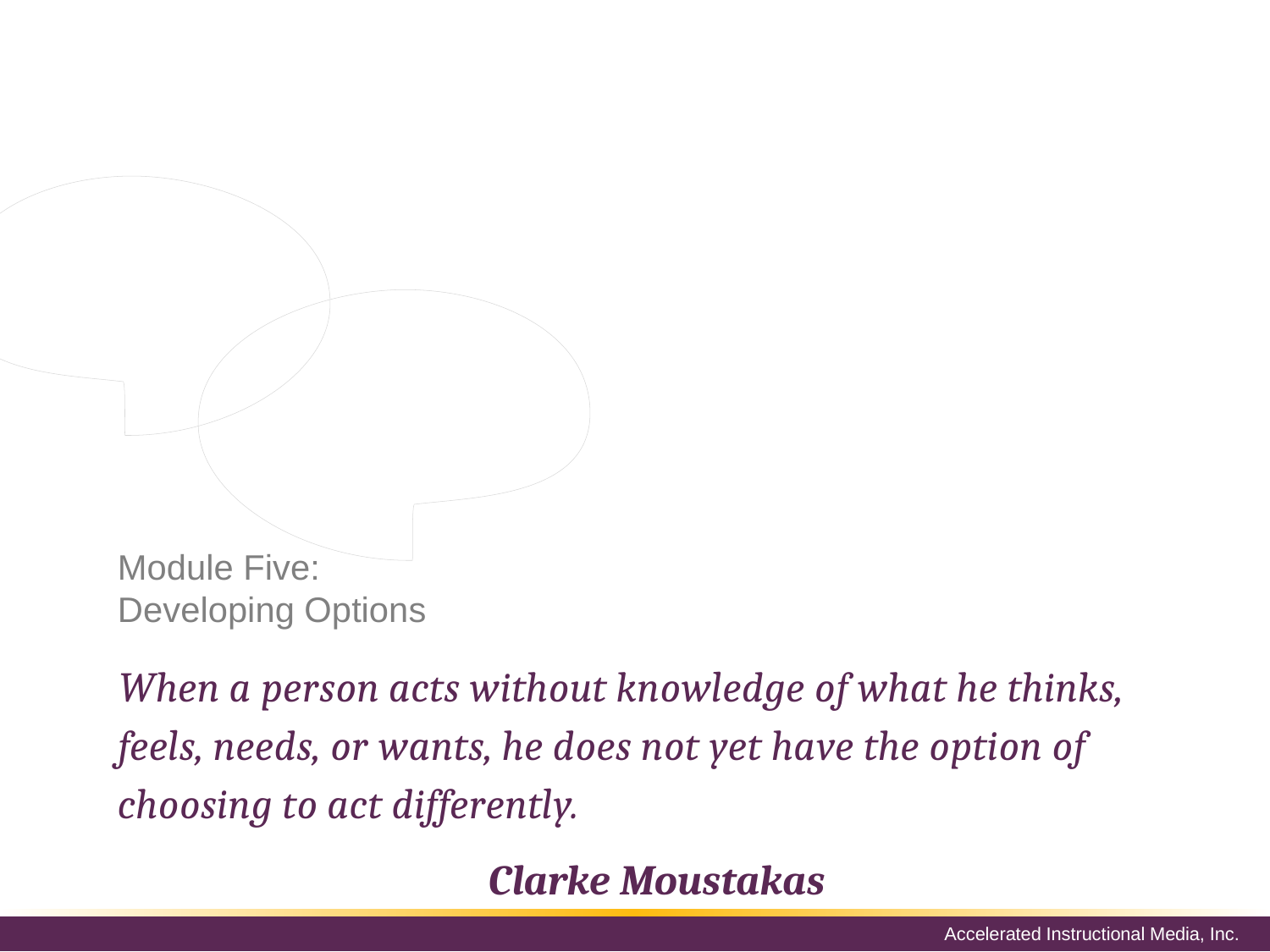

This module discusses how to explore options that will enable your employee to move towards the goal that was set before them.  This is the next component or the “O” in the GROW model.
# Module Five: Developing Options
When a person acts without knowledge of what he thinks, feels, needs, or wants, he does not yet have the option of choosing to act differently.
Clarke Moustakas